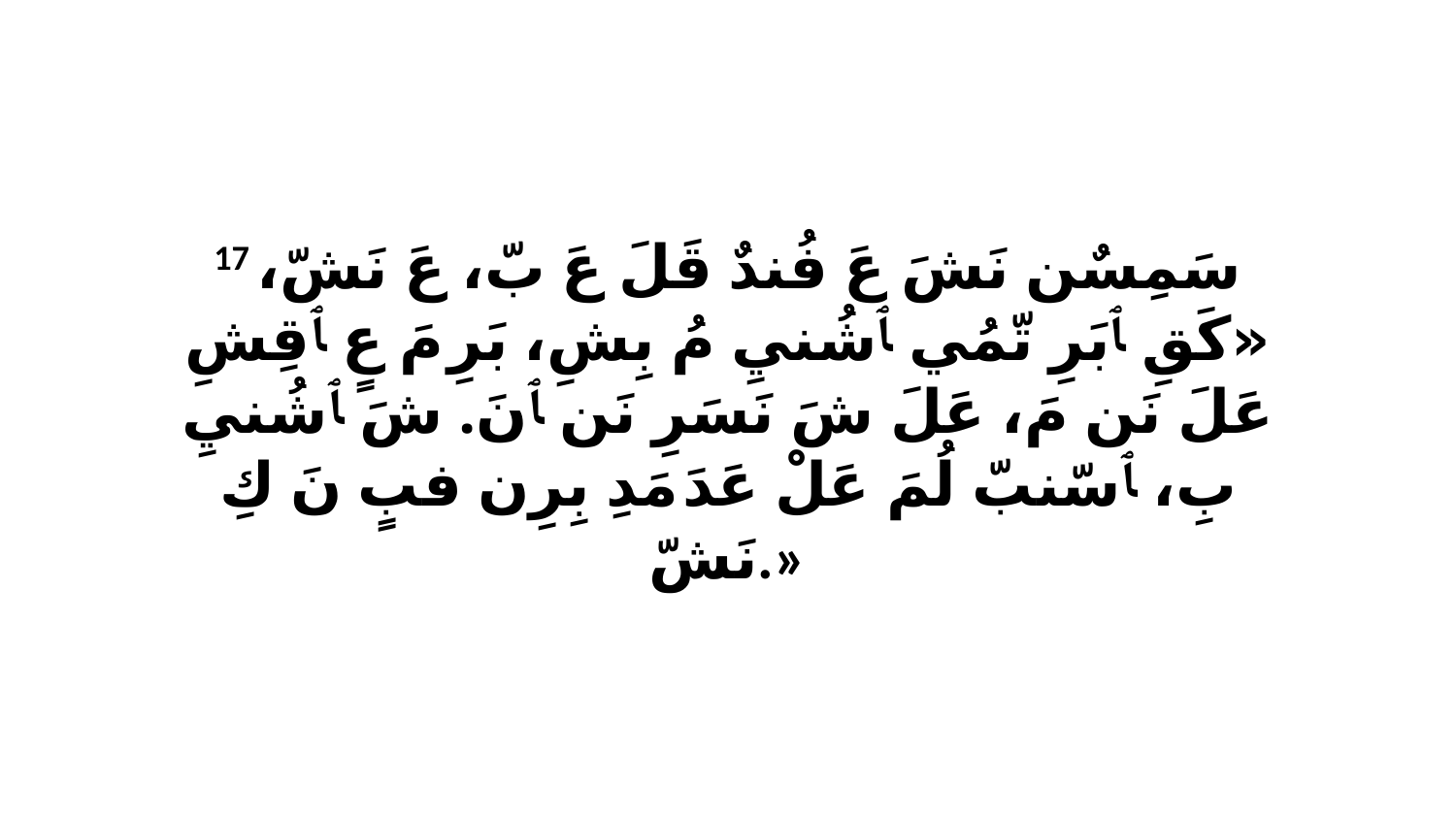

17 سَمِسٌن نَشَ عَ فُندٌ قَلَ عَ بّ، عَ نَشّ، «كَقِ ﭑ بَرِ تّمُي ﭑ شُنيِ مُ بِشِ، بَرِ مَ عٍ ﭑ قِشِ عَلَ نَن مَ، عَلَ شَ نَسَرِ نَن ﭑ نَ. شَ ﭑ شُنيِ بِ، ﭑ سّنبّ لُمَ عَلْ عَدَ مَدِ بِرِن فبٍ نَ كِ نَشّ.»